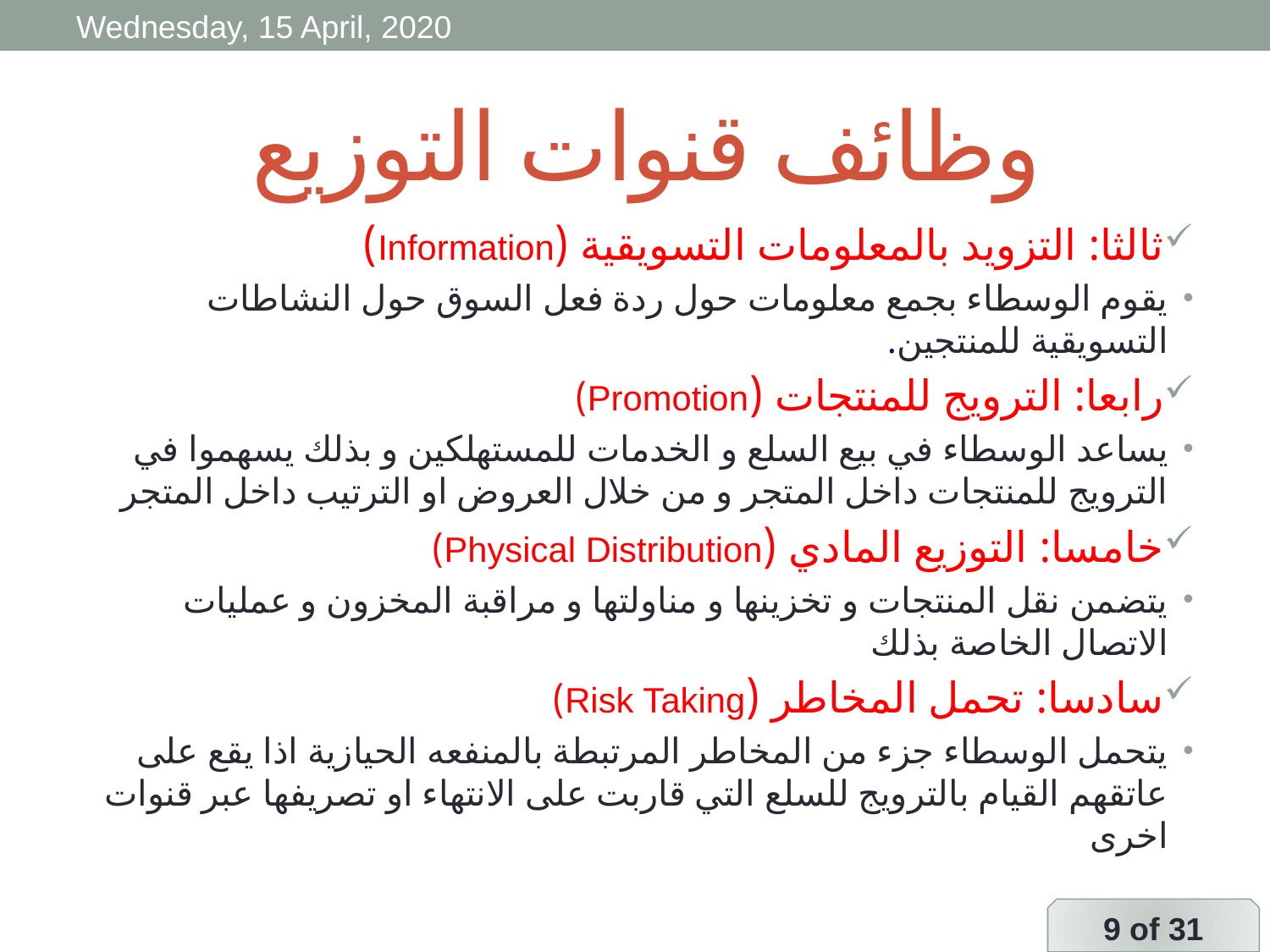

Wednesday, 15 April, 2020
# وظائف قنوات التوزيع
ثالثا: التزويد بالمعلومات التسويقية (Information)
يقوم الوسطاء بجمع معلومات حول ردة فعل السوق حول النشاطات التسويقية للمنتجين.
رابعا: الترويج للمنتجات (Promotion)
يساعد الوسطاء في بيع السلع و الخدمات للمستهلكين و بذلك يسهموا في الترويج للمنتجات داخل المتجر و من خلال العروض او الترتيب داخل المتجر
خامسا: التوزيع المادي (Physical Distribution)
يتضمن نقل المنتجات و تخزينها و مناولتها و مراقبة المخزون و عمليات الاتصال الخاصة بذلك
سادسا: تحمل المخاطر (Risk Taking)
يتحمل الوسطاء جزء من المخاطر المرتبطة بالمنفعه الحيازية اذا يقع على عاتقهم القيام بالترويج للسلع التي قاربت على الانتهاء او تصريفها عبر قنوات اخرى